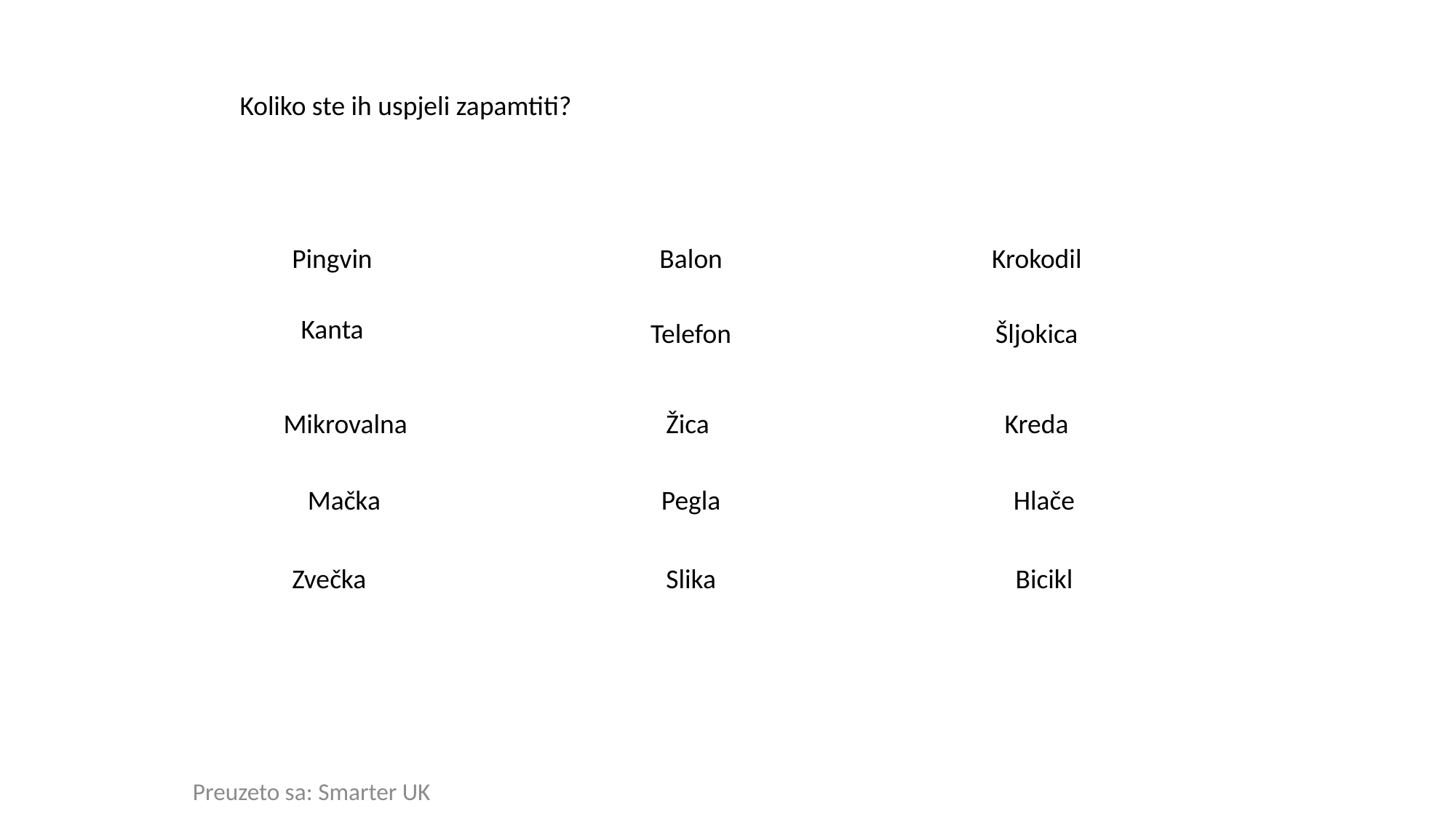

Koliko ste ih uspjeli zapamtiti?
Pingvin
Balon
Krokodil
Kanta
Telefon
Šljokica
Mikrovalna
Žica
Kreda
Mačka
Pegla
Hlače
Zvečka
Slika
Bicikl
Preuzeto sa: Smarter UK